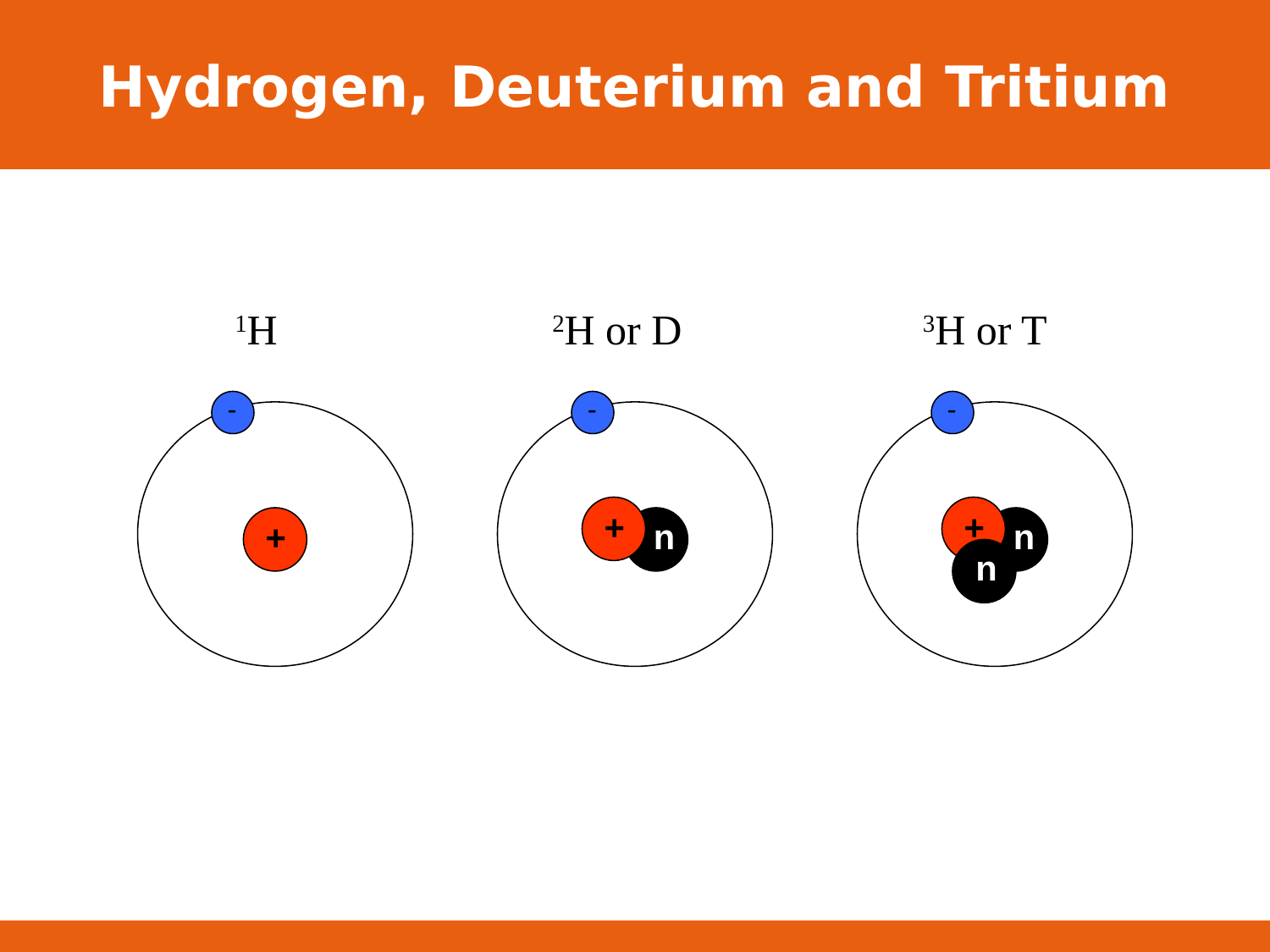

Hydrogen, Deuterium and Tritium
1H
2H or D
3H or T
-
-
-

+
+

n

n
+

n